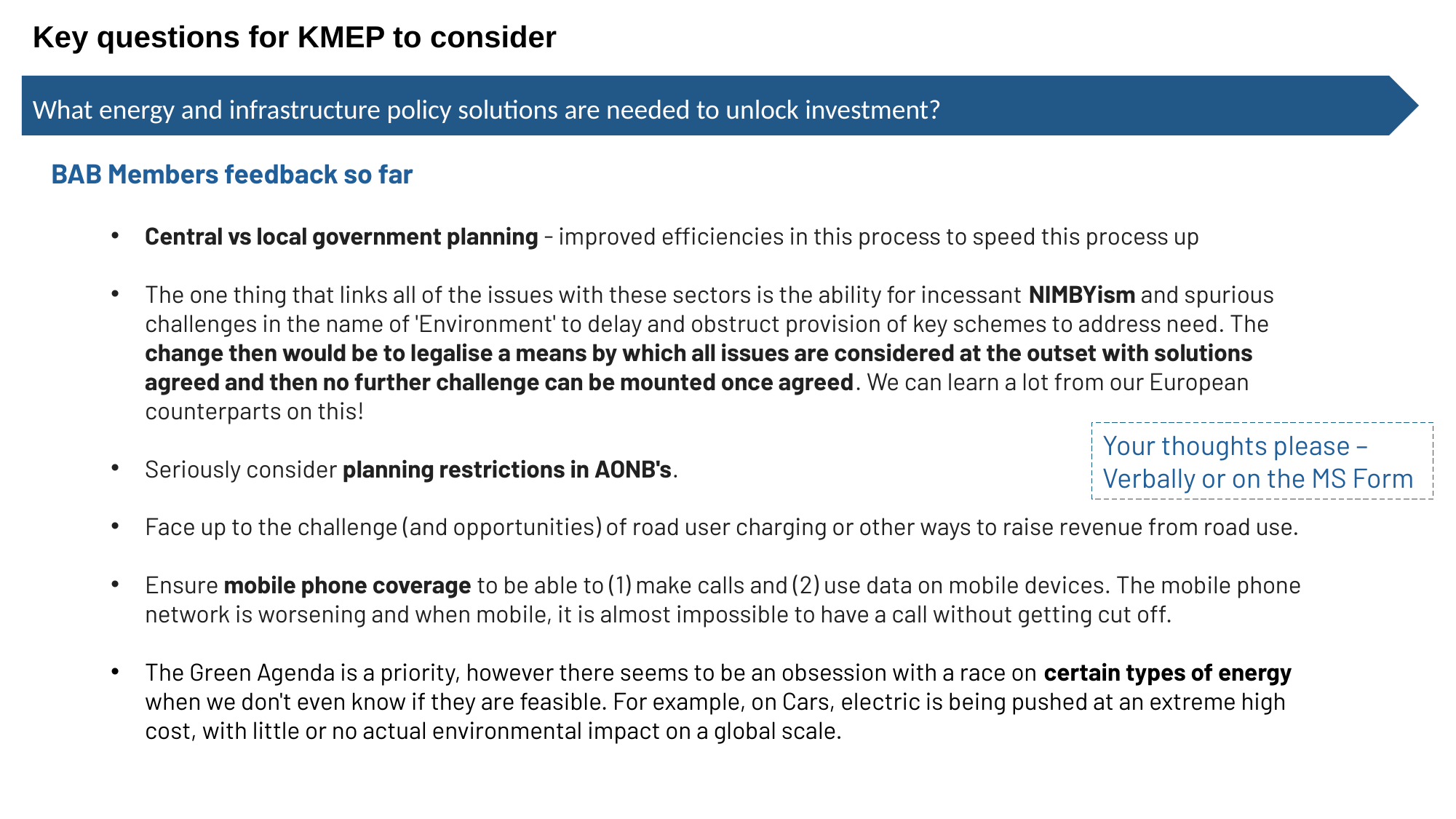

Key questions for KMEP to consider
What energy and infrastructure policy solutions are needed to unlock investment?
BAB Members feedback so far
Central vs local government planning - improved efficiencies in this process to speed this process up

The one thing that links all of the issues with these sectors is the ability for incessant NIMBYism and spurious challenges in the name of 'Environment' to delay and obstruct provision of key schemes to address need. The change then would be to legalise a means by which all issues are considered at the outset with solutions agreed and then no further challenge can be mounted once agreed. We can learn a lot from our European counterparts on this!

Seriously consider planning restrictions in AONB's.

Face up to the challenge (and opportunities) of road user charging or other ways to raise revenue from road use.

Ensure mobile phone coverage to be able to (1) make calls and (2) use data on mobile devices. The mobile phone network is worsening and when mobile, it is almost impossible to have a call without getting cut off.

The Green Agenda is a priority, however there seems to be an obsession with a race on certain types of energy when we don't even know if they are feasible. For example, on Cars, electric is being pushed at an extreme high cost, with little or no actual environmental impact on a global scale.

Your thoughts please – Verbally or on the MS Form